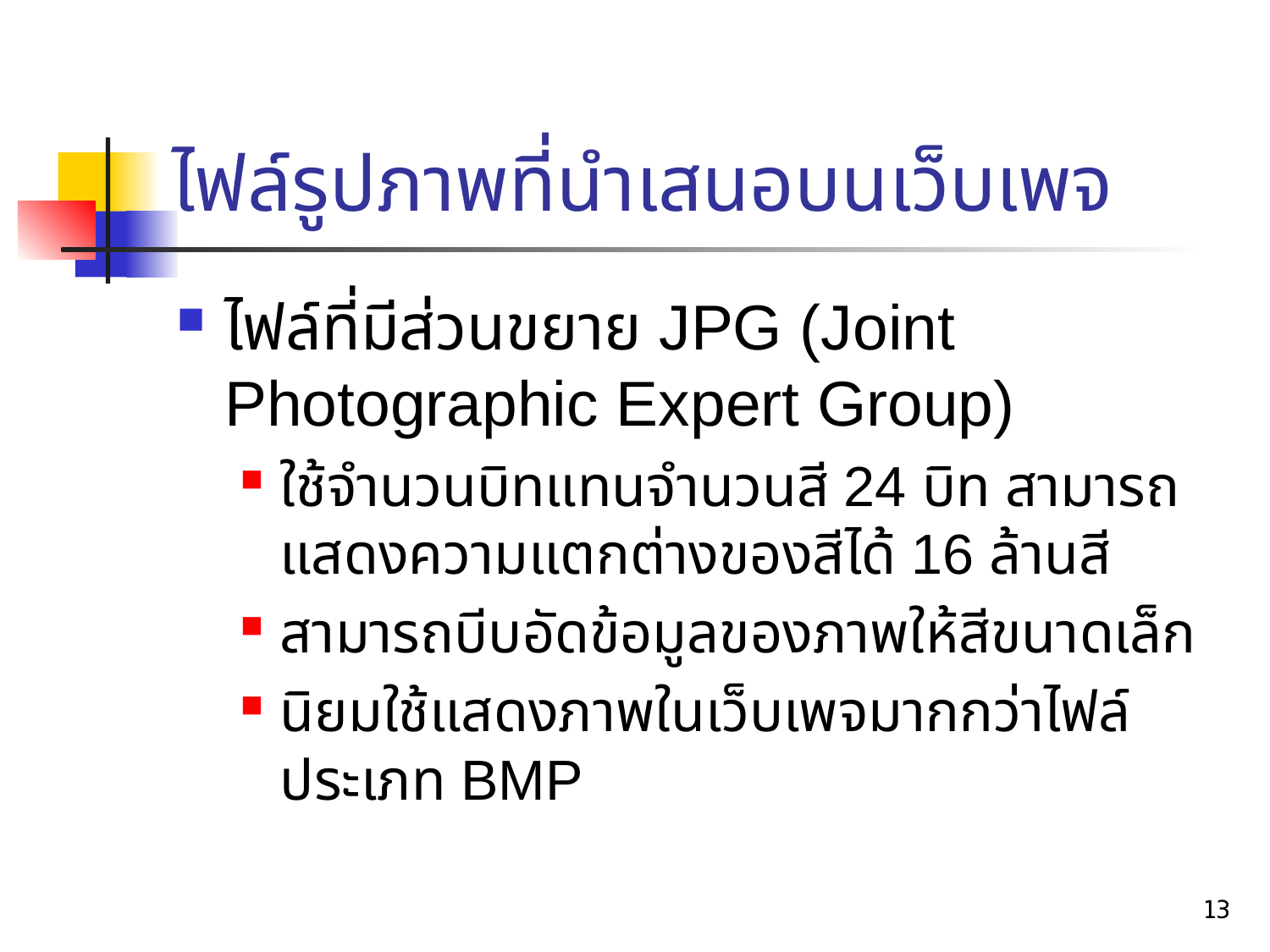

# ไฟล์รูปภาพที่นำเสนอบนเว็บเพจ
ไฟล์ที่มีส่วนขยาย JPG (Joint Photographic Expert Group)
ใช้จำนวนบิทแทนจำนวนสี 24 บิท สามารถแสดงความแตกต่างของสีได้ 16 ล้านสี
สามารถบีบอัดข้อมูลของภาพให้สีขนาดเล็ก
นิยมใช้แสดงภาพในเว็บเพจมากกว่าไฟล์ประเภท BMP
13